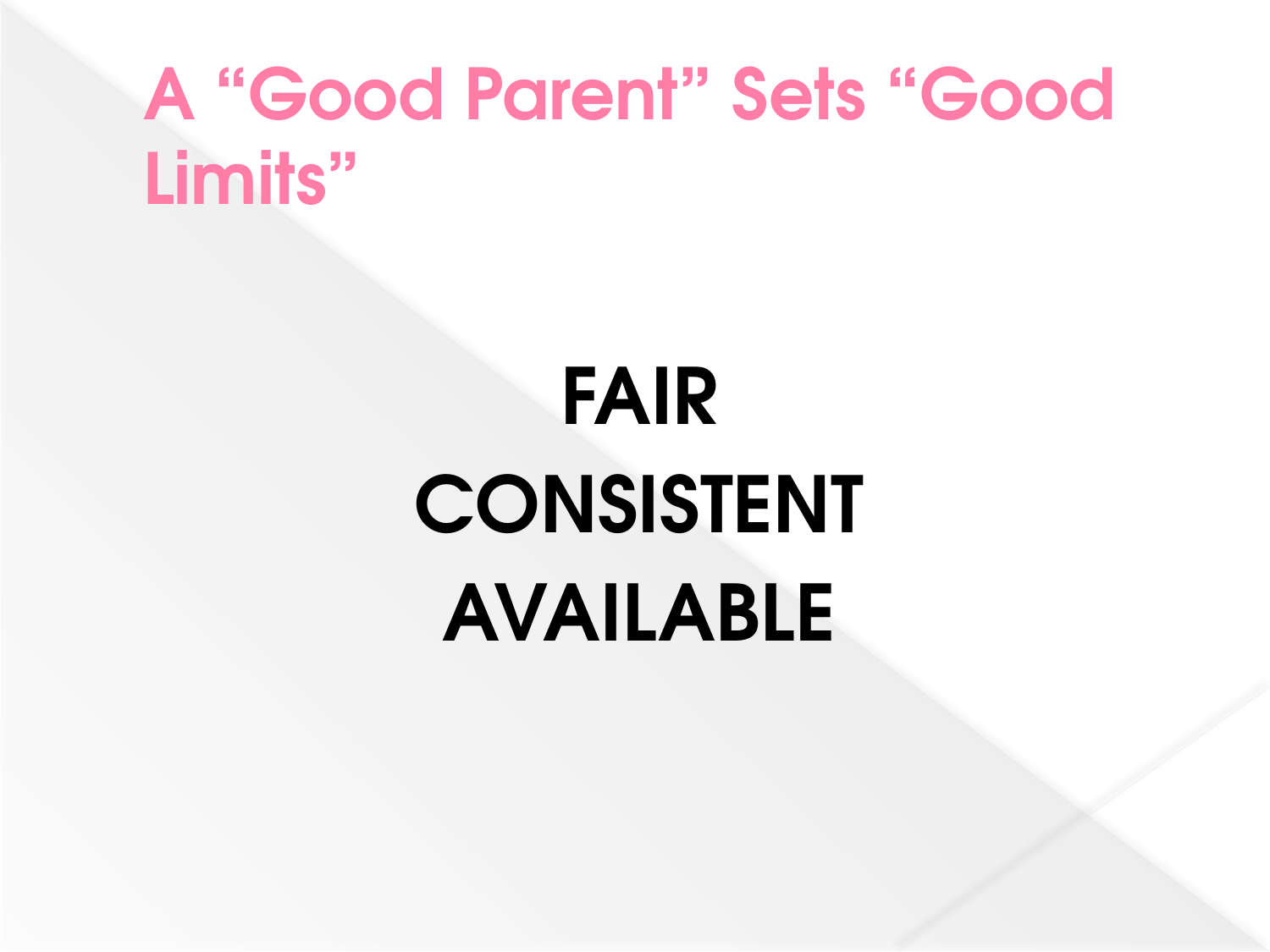

# A “Good Parent” Sets “Good Limits”

FAIR
CONSISTENT
AVAILABLE